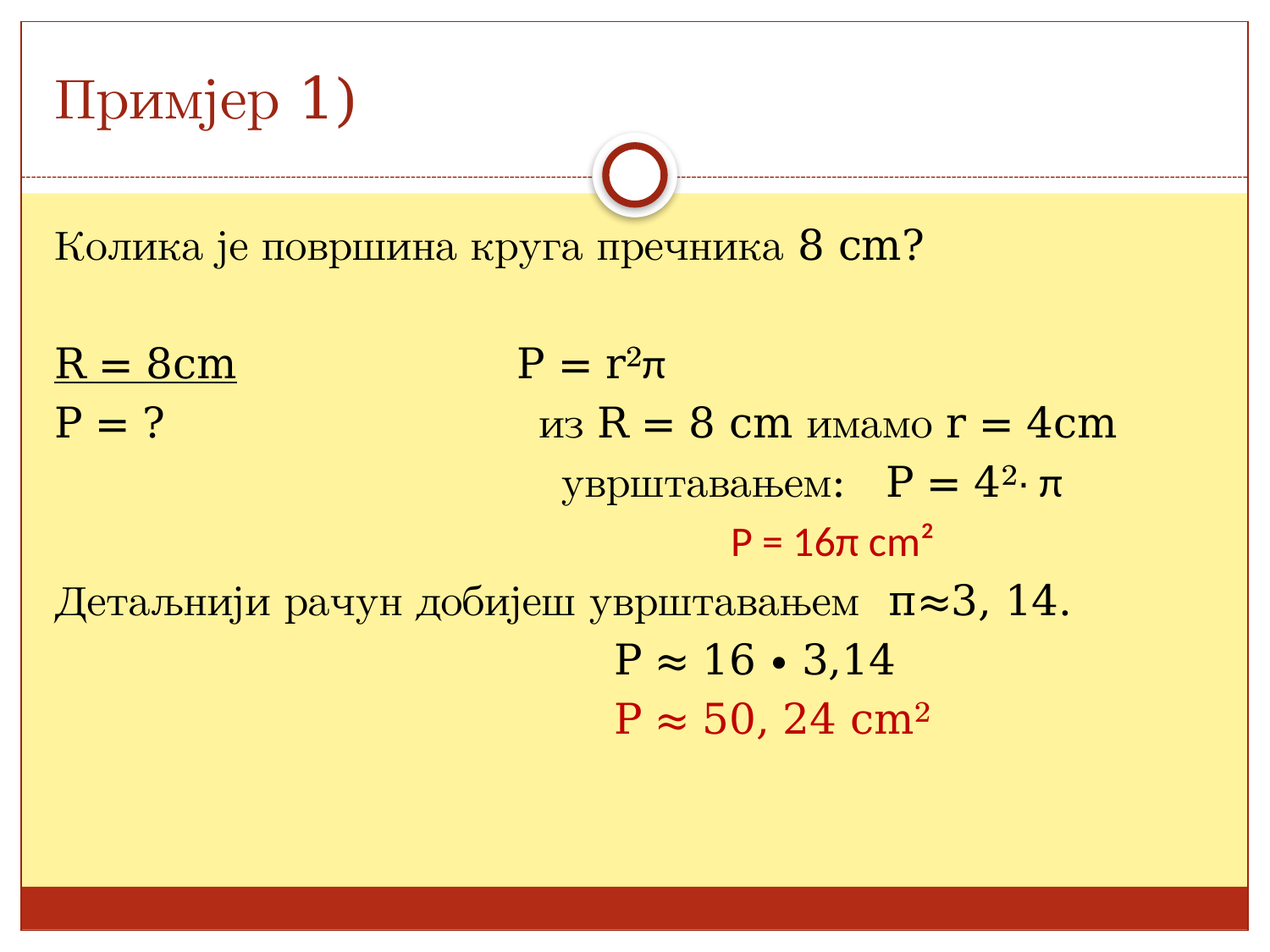

# Примјер 1)
Колика је површина круга пречника 8 cm?

R = 8cm                     P = r²π
P = ?                            из R = 8 cm имамо r = 4cm
                                      уврштавањем:   P = 4²∙ π
                                                                       P = 16π cm²
Детаљнији рачун добијеш уврштавањем  π≈3, 14.
                                          P ≈ 16 ∙ 3,14
                                          P ≈ 50, 24 cm²